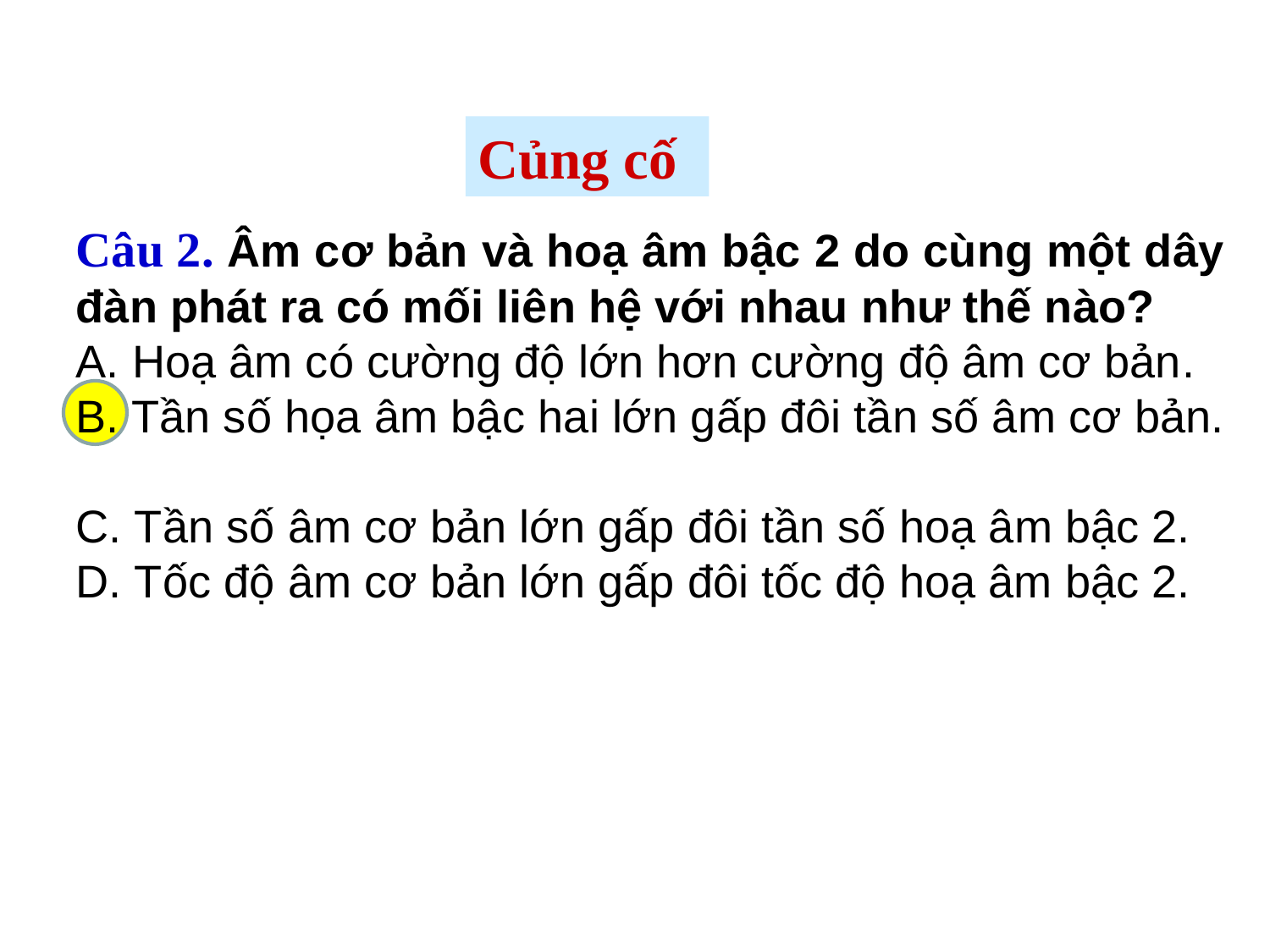

Củng cố
Câu 2. Âm cơ bản và hoạ âm bậc 2 do cùng một dây đàn phát ra có mối liên hệ với nhau như thế nào?
A. Hoạ âm có cường độ lớn hơn cường độ âm cơ bản.
B. Tần số họa âm bậc hai lớn gấp đôi tần số âm cơ bản.
C. Tần số âm cơ bản lớn gấp đôi tần số hoạ âm bậc 2.
D. Tốc độ âm cơ bản lớn gấp đôi tốc độ hoạ âm bậc 2.